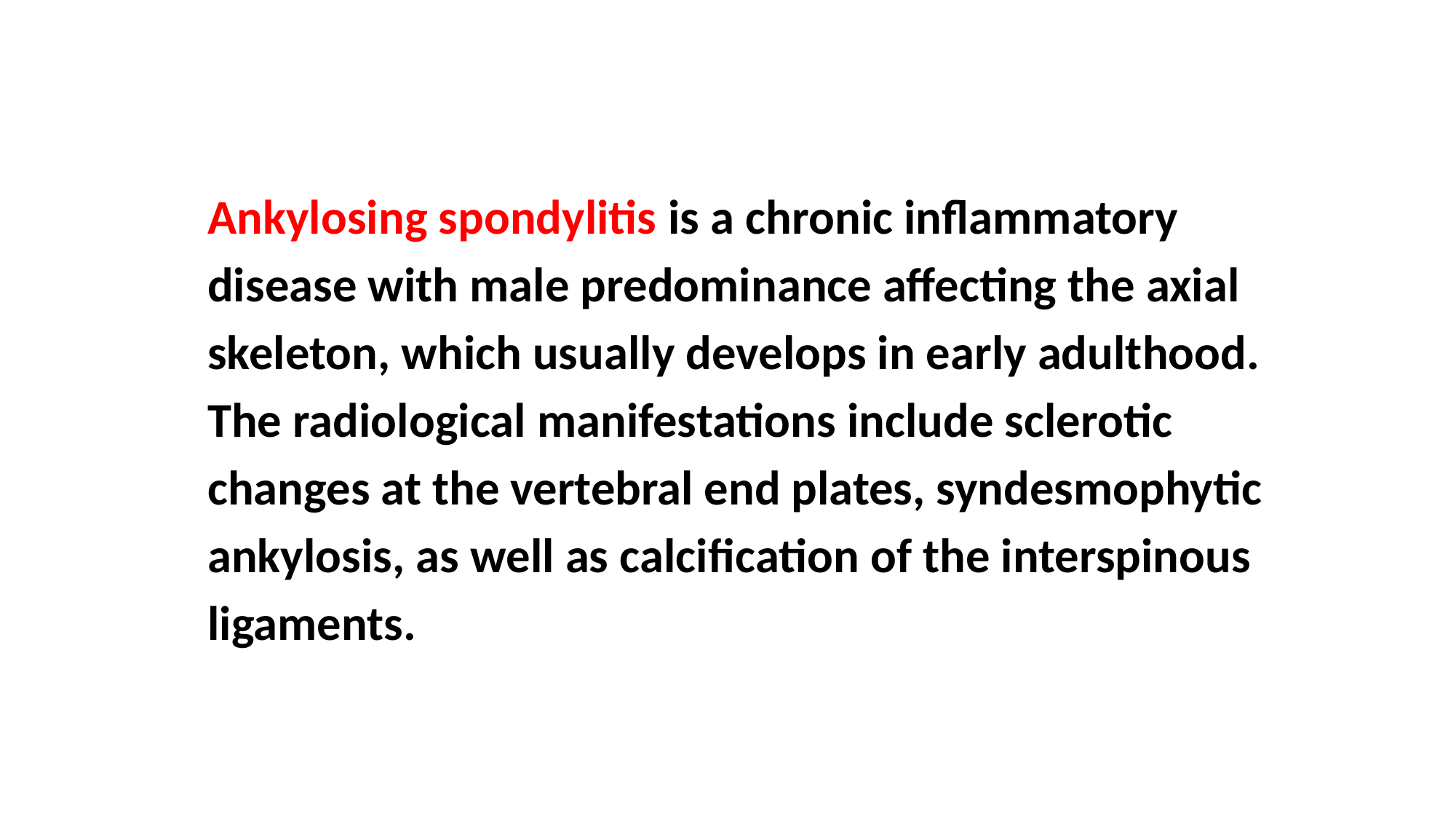

Ankylosing spondylitis is a chronic inﬂammatory
disease with male predominance affecting the axial
skeleton, which usually develops in early adulthood.
The radiological manifestations include sclerotic
changes at the vertebral end plates, syndesmophytic
ankylosis, as well as calciﬁcation of the interspinous
ligaments.